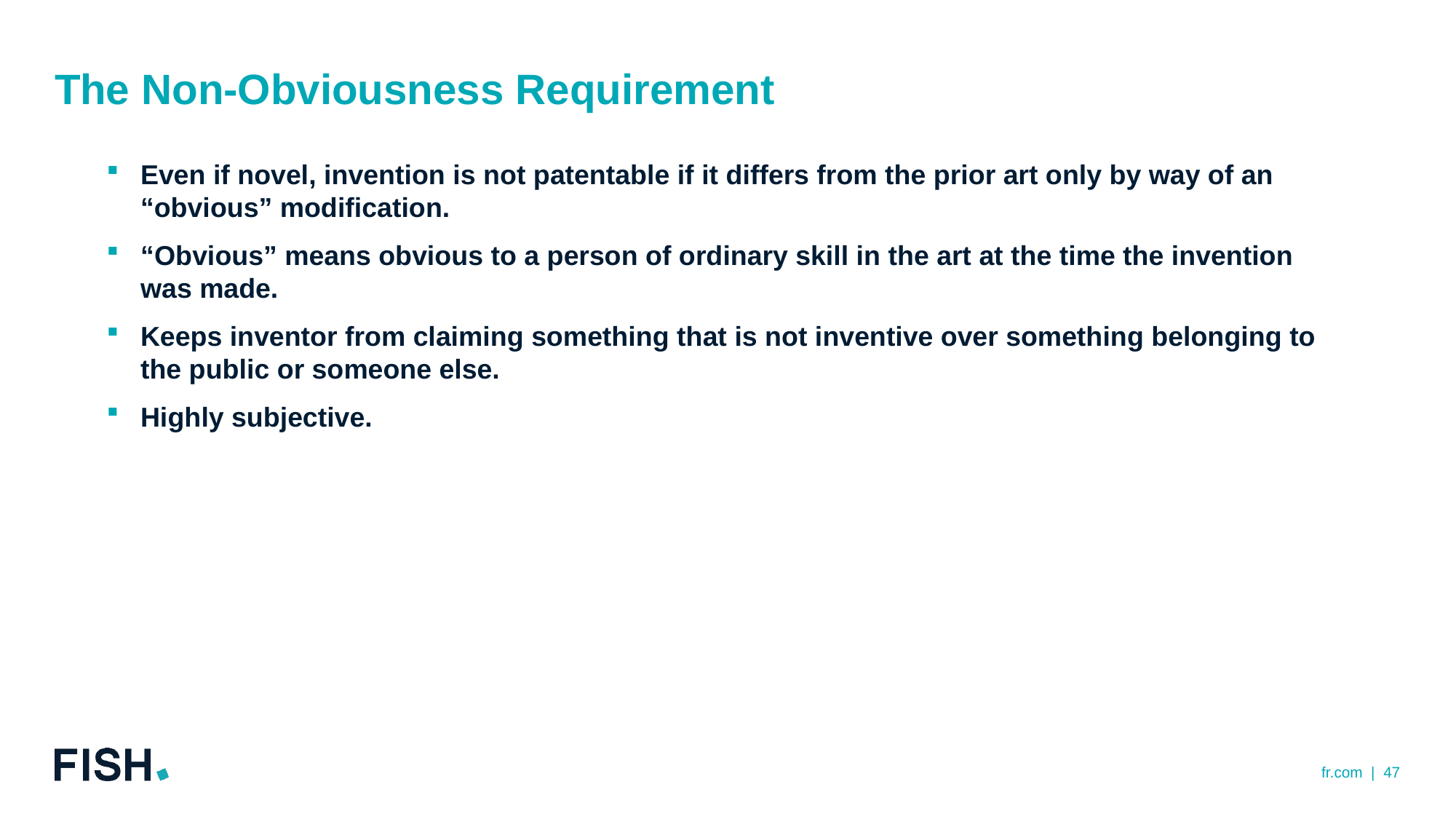

# The Non-Obviousness Requirement
Even if novel, invention is not patentable if it differs from the prior art only by way of an “obvious” modification.
“Obvious” means obvious to a person of ordinary skill in the art at the time the invention was made.
Keeps inventor from claiming something that is not inventive over something belonging to the public or someone else.
Highly subjective.